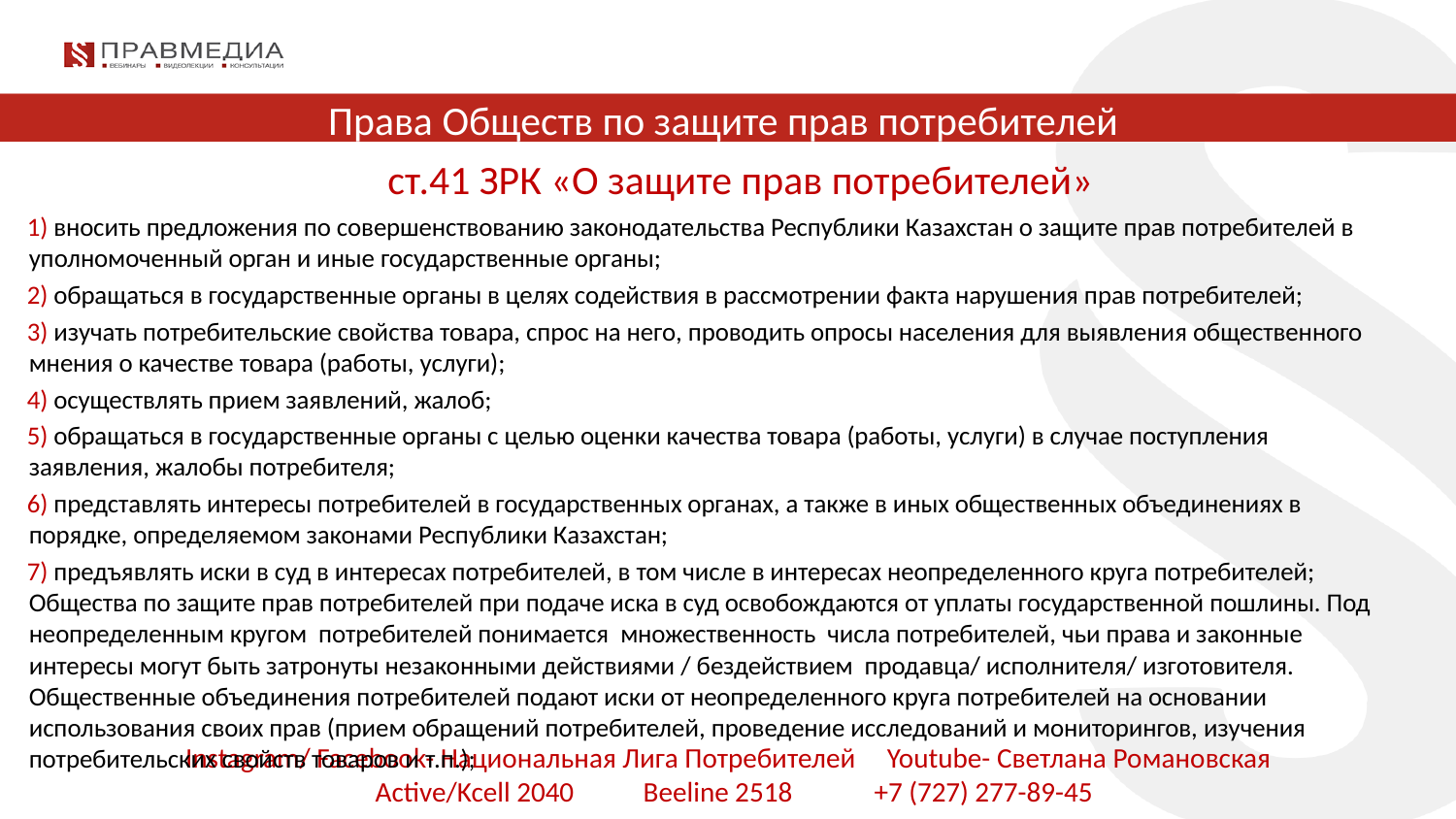

# Права Обществ по защите прав потребителей
ст.41 ЗРК «О защите прав потребителей»
1) вносить предложения по совершенствованию законодательства Республики Казахстан о защите прав потребителей в уполномоченный орган и иные государственные органы;
2) обращаться в государственные органы в целях содействия в рассмотрении факта нарушения прав потребителей;
3) изучать потребительские свойства товара, спрос на него, проводить опросы населения для выявления общественного мнения о качестве товара (работы, услуги);
4) осуществлять прием заявлений, жалоб;
5) обращаться в государственные органы с целью оценки качества товара (работы, услуги) в случае поступления заявления, жалобы потребителя;
6) представлять интересы потребителей в государственных органах, а также в иных общественных объединениях в порядке, определяемом законами Республики Казахстан;
7) предъявлять иски в суд в интересах потребителей, в том числе в интересах неопределенного круга потребителей; Общества по защите прав потребителей при подаче иска в суд освобождаются от уплаты государственной пошлины. Под неопределенным кругом  потребителей понимается  множественность  числа потребителей, чьи права и законные интересы могут быть затронуты незаконными действиями / бездействием  продавца/ исполнителя/ изготовителя. Общественные объединения потребителей подают иски от неопределенного круга потребителей на основании использования своих прав (прием обращений потребителей, проведение исследований и мониторингов, изучения потребительских свойств товаров и т.п.);

Instagram/ Facebook- Национальная Лига Потребителей     Youtube- Светлана Романовская
  Active/Kcell 2040           Beeline 2518             +7 (727) 277-89-45